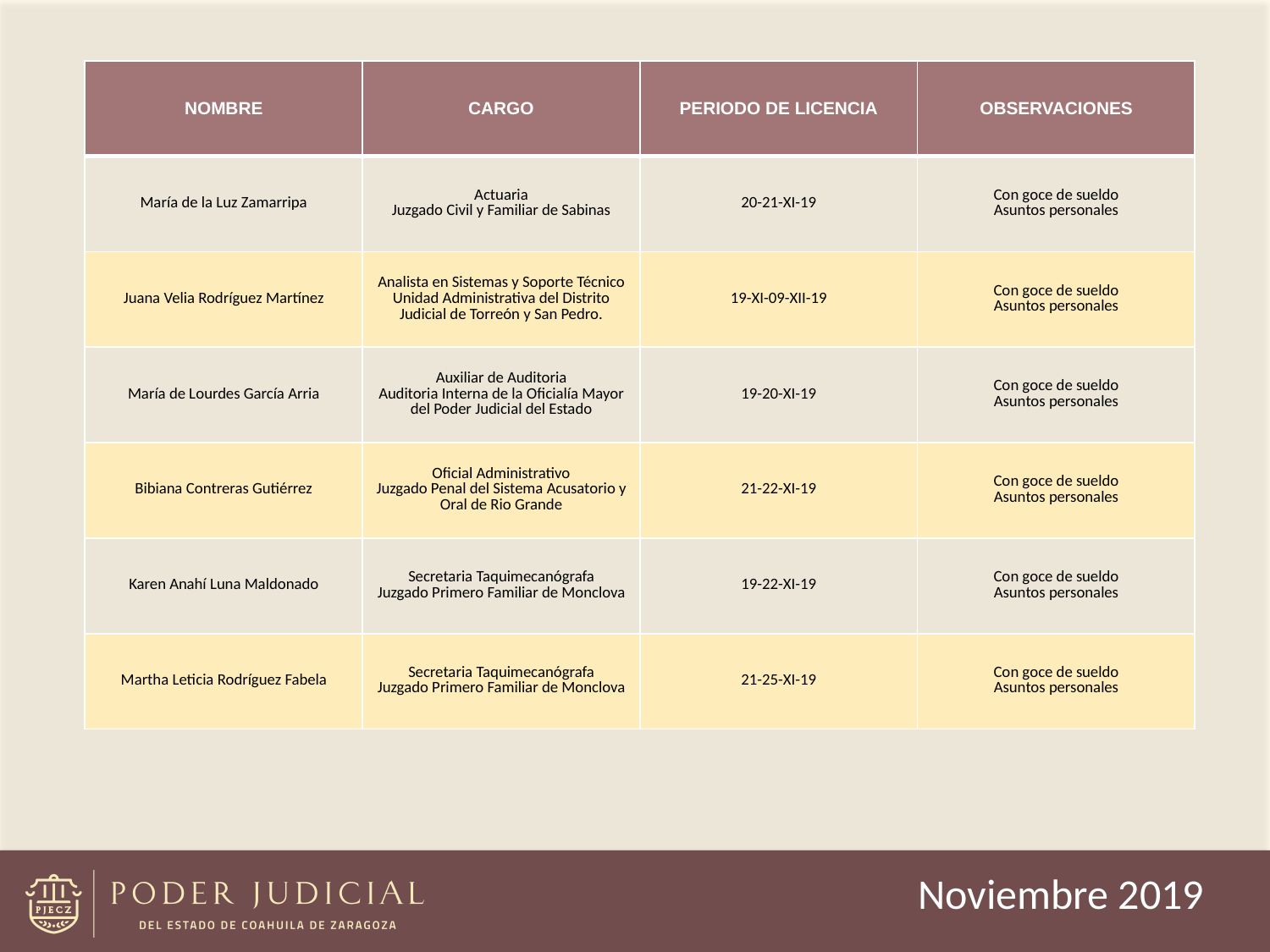

| NOMBRE | CARGO | PERIODO DE LICENCIA | OBSERVACIONES |
| --- | --- | --- | --- |
| María de la Luz Zamarripa | Actuaria Juzgado Civil y Familiar de Sabinas | 20-21-XI-19 | Con goce de sueldo Asuntos personales |
| Juana Velia Rodríguez Martínez | Analista en Sistemas y Soporte Técnico Unidad Administrativa del Distrito Judicial de Torreón y San Pedro. | 19-XI-09-XII-19 | Con goce de sueldo Asuntos personales |
| María de Lourdes García Arria | Auxiliar de Auditoria Auditoria Interna de la Oficialía Mayor del Poder Judicial del Estado | 19-20-XI-19 | Con goce de sueldo Asuntos personales |
| Bibiana Contreras Gutiérrez | Oficial Administrativo Juzgado Penal del Sistema Acusatorio y Oral de Rio Grande | 21-22-XI-19 | Con goce de sueldo Asuntos personales |
| Karen Anahí Luna Maldonado | Secretaria Taquimecanógrafa Juzgado Primero Familiar de Monclova | 19-22-XI-19 | Con goce de sueldo Asuntos personales |
| Martha Leticia Rodríguez Fabela | Secretaria Taquimecanógrafa Juzgado Primero Familiar de Monclova | 21-25-XI-19 | Con goce de sueldo Asuntos personales |
Noviembre 2019